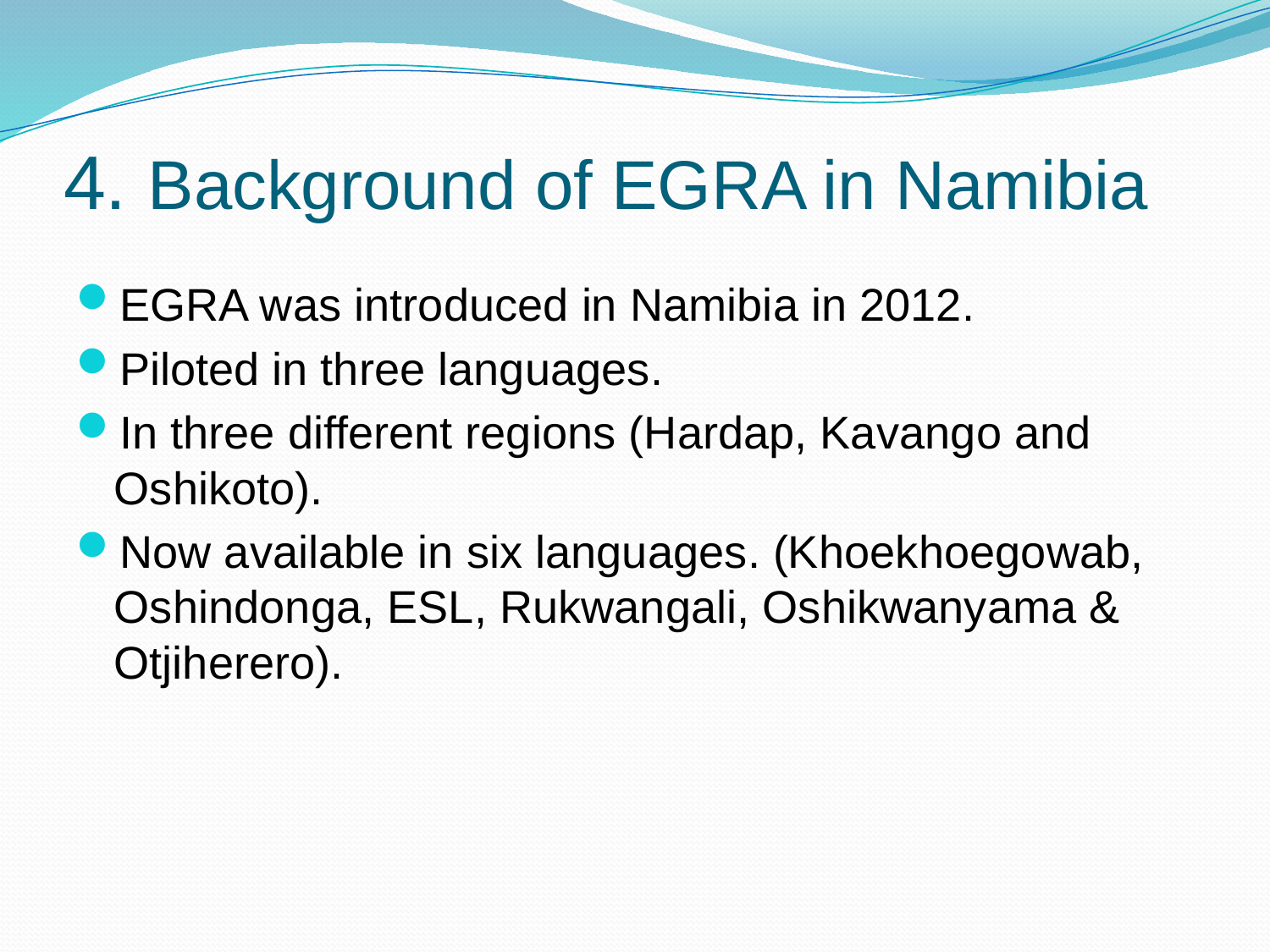

# 4. Background of EGRA in Namibia
EGRA was introduced in Namibia in 2012.
Piloted in three languages.
In three different regions (Hardap, Kavango and Oshikoto).
Now available in six languages. (Khoekhoegowab, Oshindonga, ESL, Rukwangali, Oshikwanyama & Otjiherero).